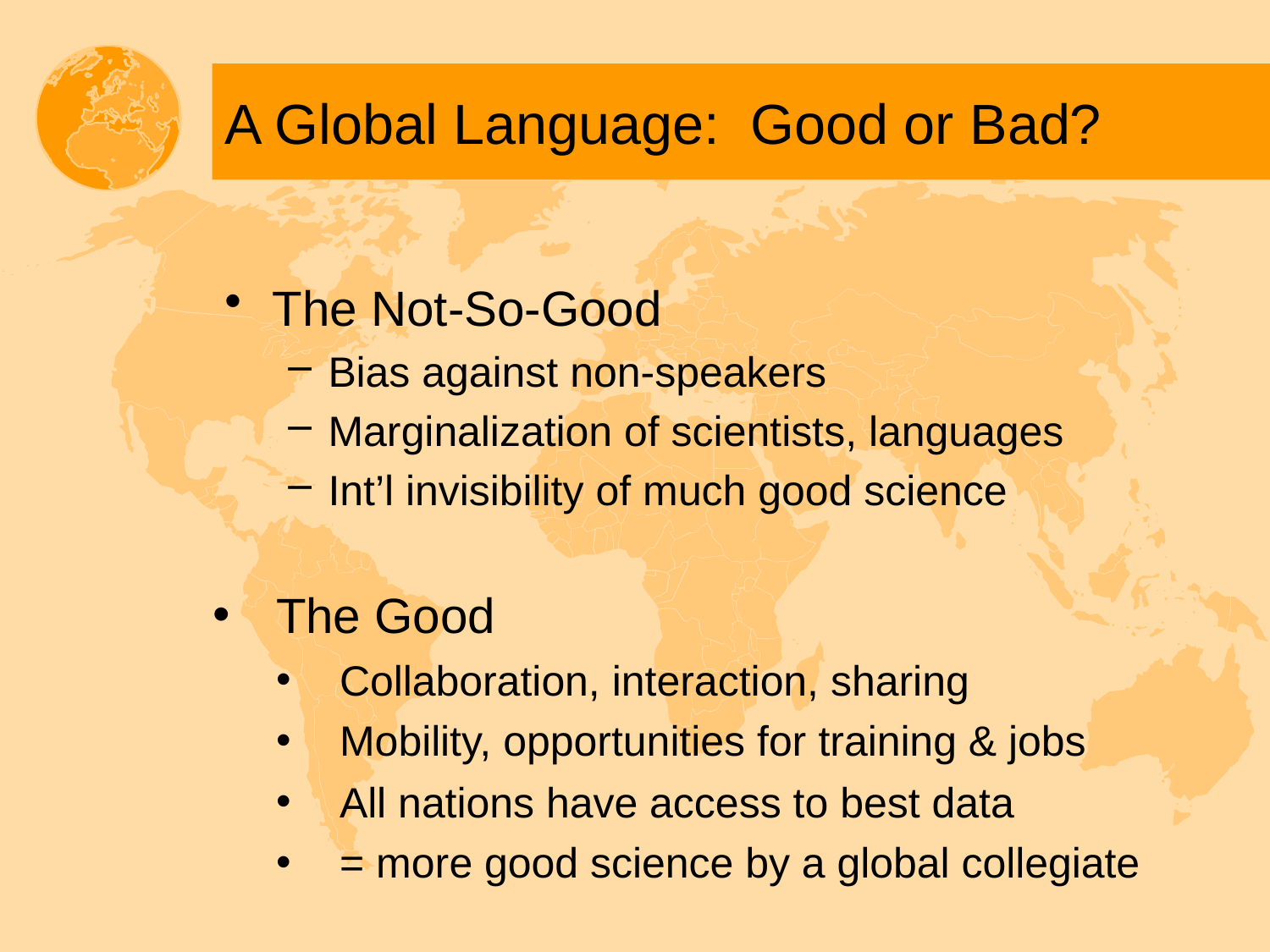

# A Global Language:  Good or Bad?
The Not-So-Good
Bias against non-speakers
Marginalization of scientists, languages
Int’l invisibility of much good science

The Good
Collaboration, interaction, sharing
Mobility, opportunities for training & jobs
All nations have access to best data
= more good science by a global collegiate